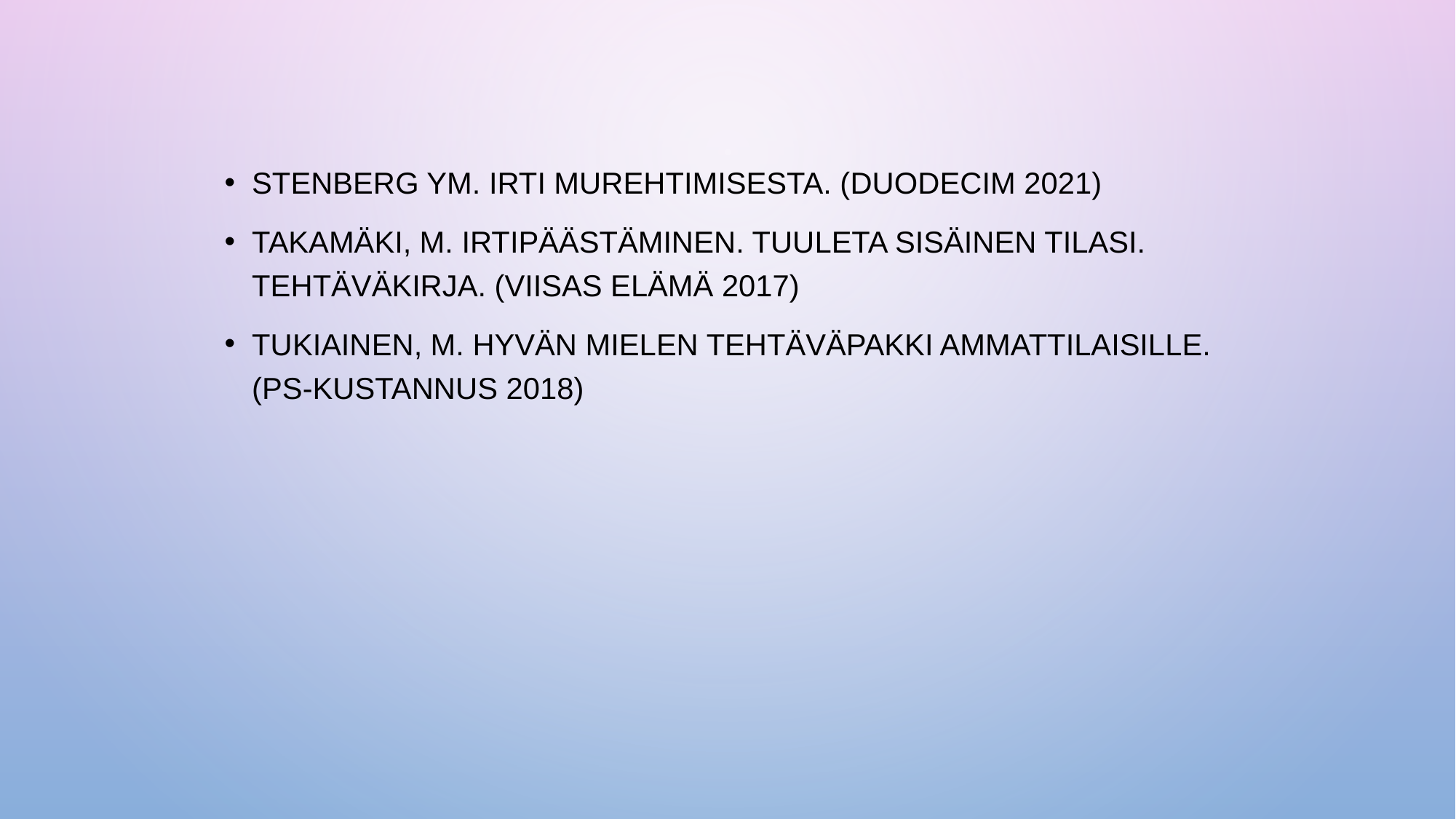

Stenberg ym. Irti murehtimisesta. (Duodecim 2021)
Takamäki, M. Irtipäästäminen. Tuuleta sisäinen tilasi. Tehtäväkirja. (Viisas elämä 2017)
Tukiainen, M. Hyvän mielen tehtäväpakki ammattilaisille. (Ps-kustannus 2018)